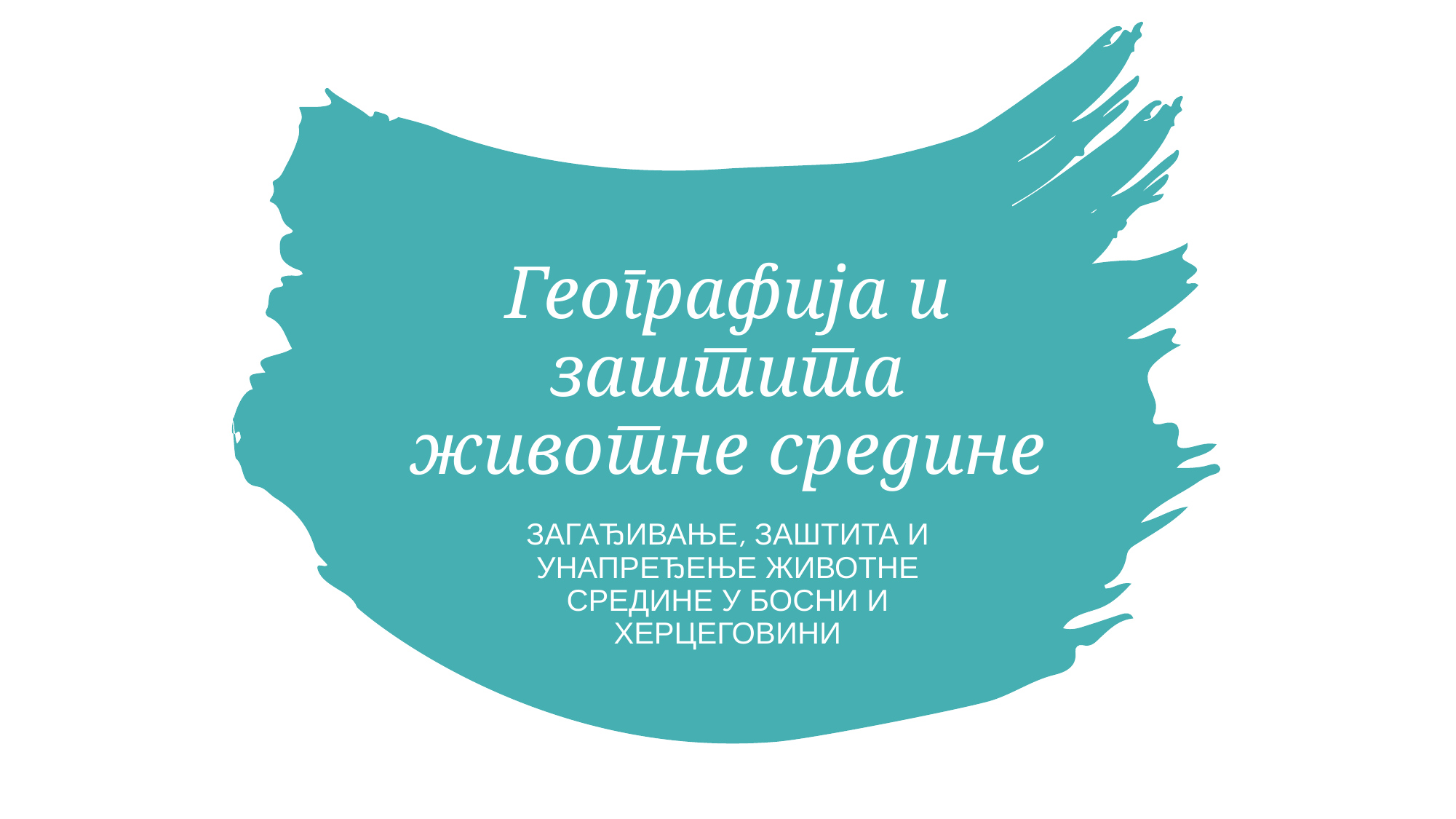

# Географија и заштита животне средине
Загађивање, заштита и унапређење животне средине у босни и херцеговини